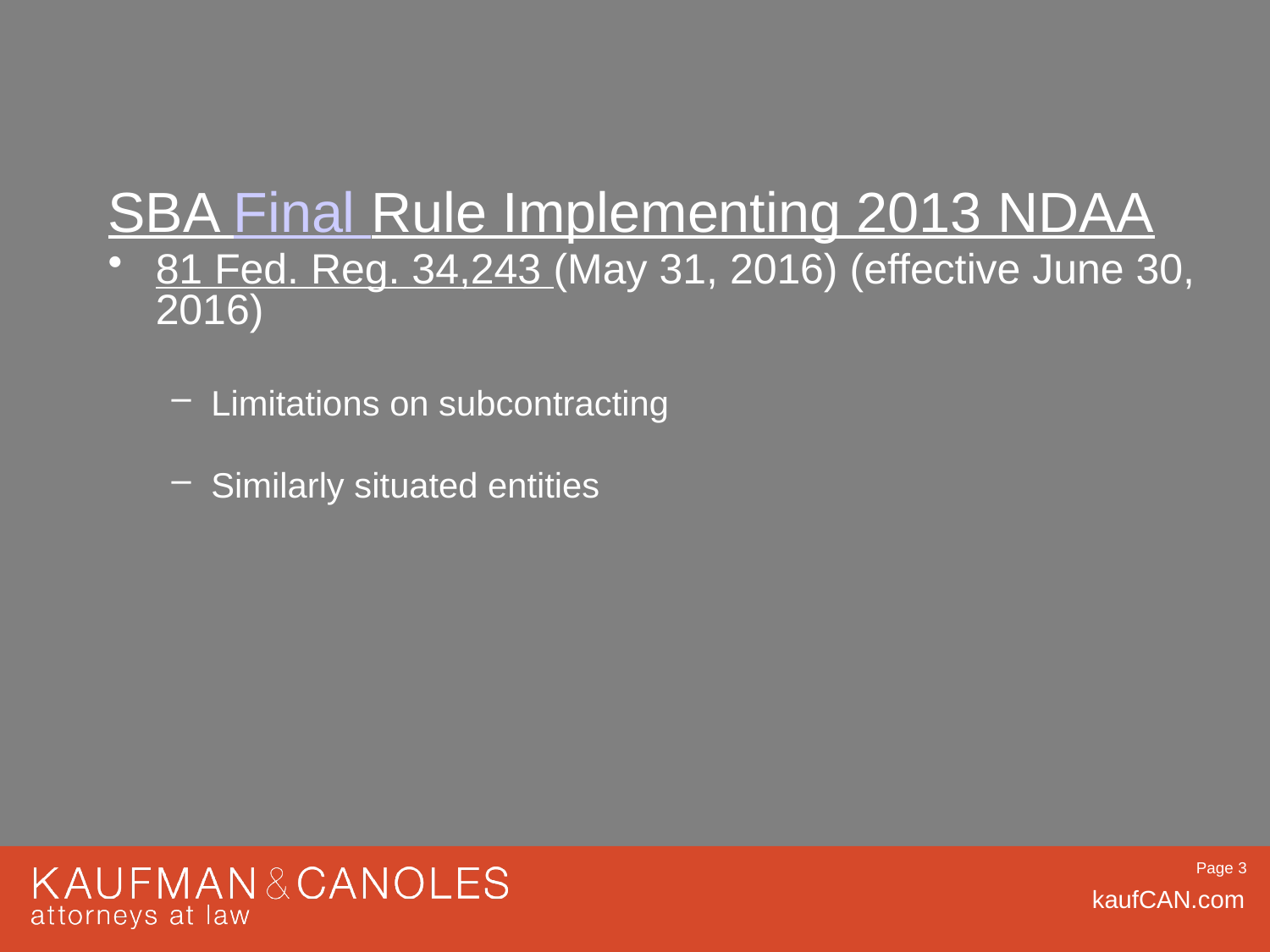

#
SBA Final Rule Implementing 2013 NDAA
81 Fed. Reg. 34,243 (May 31, 2016) (effective June 30, 2016)

Limitations on subcontracting

Similarly situated entities